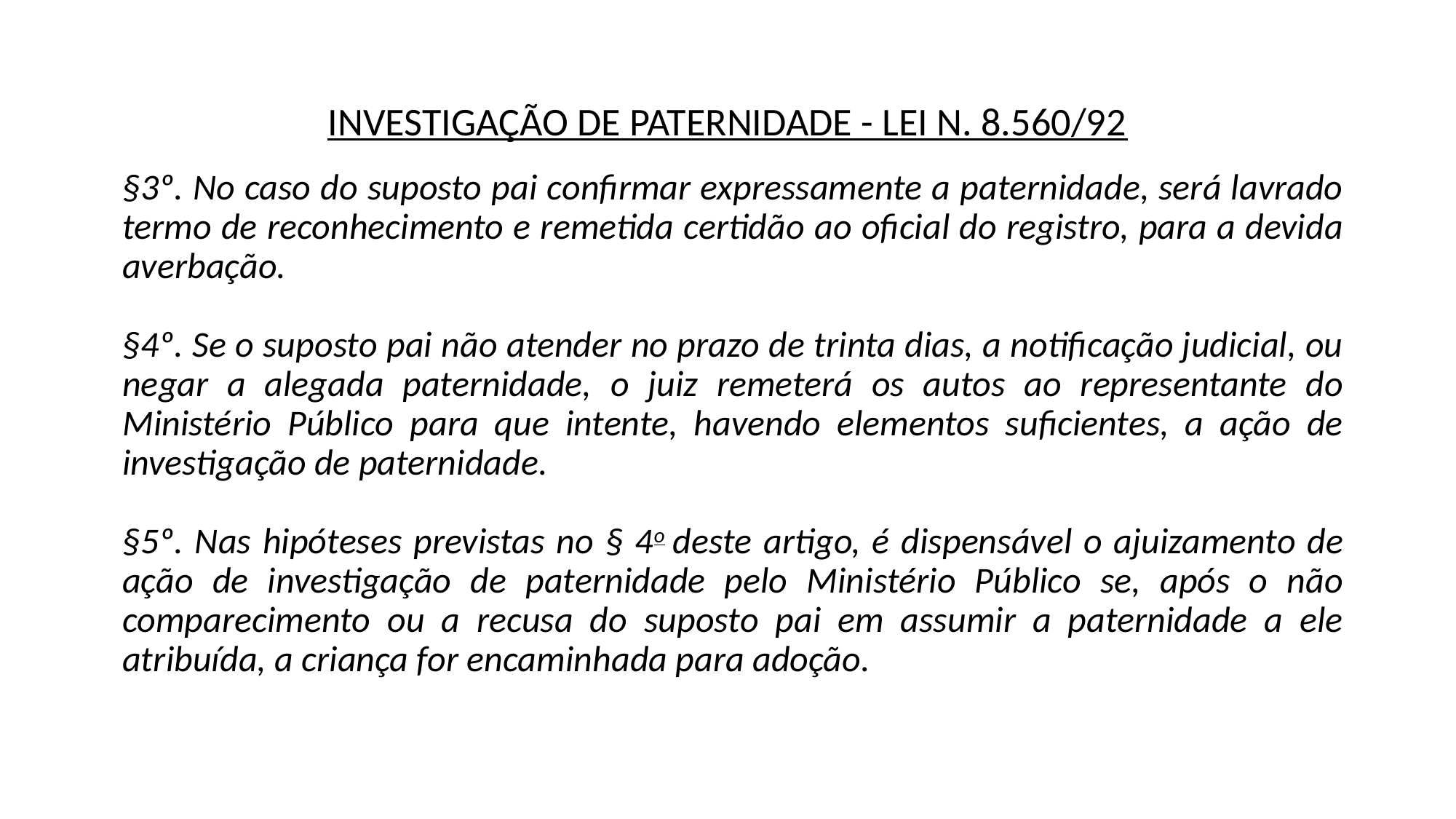

# INVESTIGAÇÃO DE PATERNIDADE - LEI N. 8.560/92
§3º. No caso do suposto pai confirmar expressamente a paternidade, será lavrado termo de reconhecimento e remetida certidão ao oficial do registro, para a devida averbação.

§4º. Se o suposto pai não atender no prazo de trinta dias, a notificação judicial, ou negar a alegada paternidade, o juiz remeterá os autos ao representante do Ministério Público para que intente, havendo elementos suficientes, a ação de investigação de paternidade.

§5º. Nas hipóteses previstas no § 4o deste artigo, é dispensável o ajuizamento de ação de investigação de paternidade pelo Ministério Público se, após o não comparecimento ou a recusa do suposto pai em assumir a paternidade a ele atribuída, a criança for encaminhada para adoção.